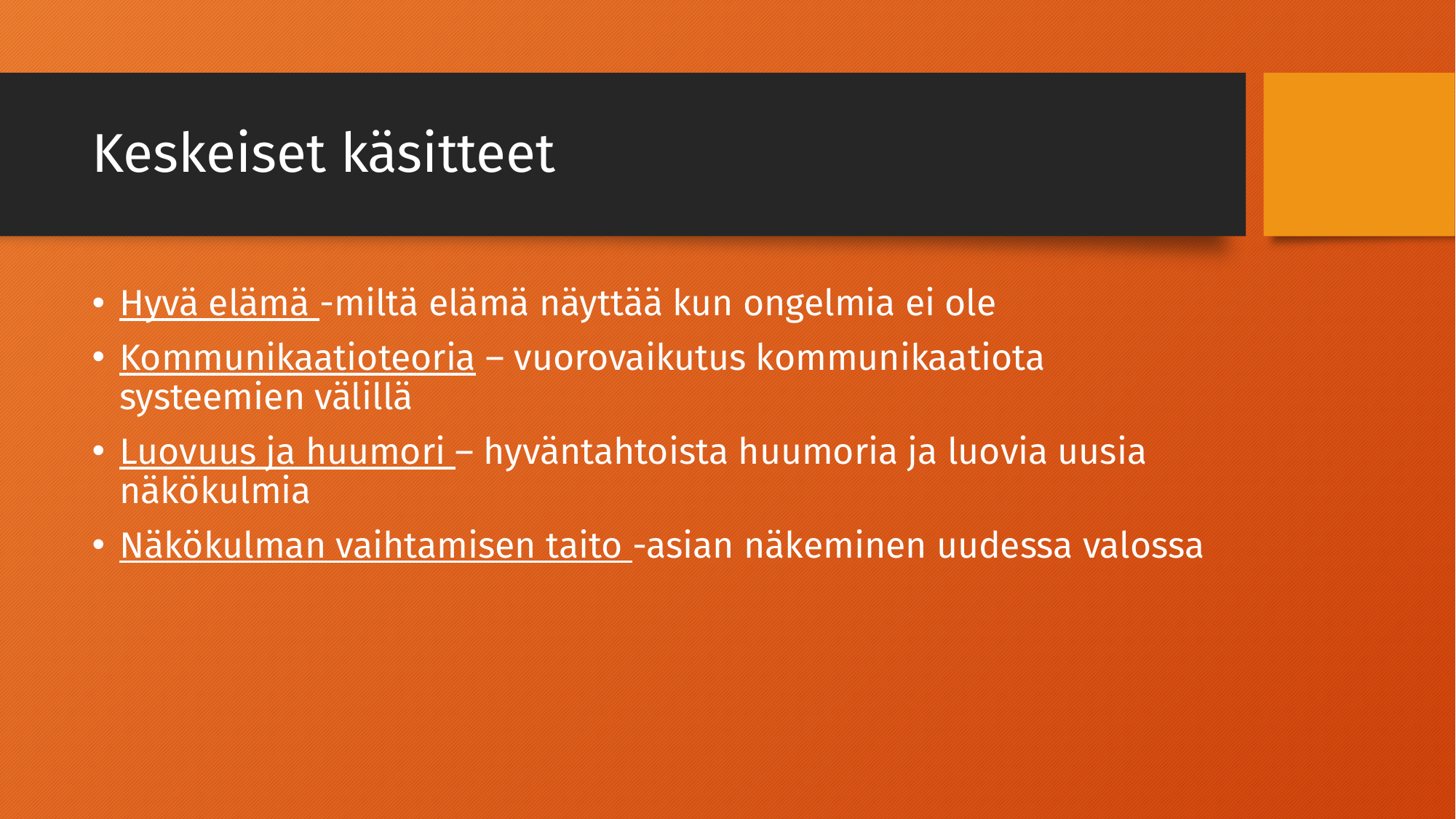

# Keskeiset käsitteet
Hyvä elämä -miltä elämä näyttää kun ongelmia ei ole
Kommunikaatioteoria – vuorovaikutus kommunikaatiota systeemien välillä
Luovuus ja huumori – hyväntahtoista huumoria ja luovia uusia näkökulmia
Näkökulman vaihtamisen taito -asian näkeminen uudessa valossa